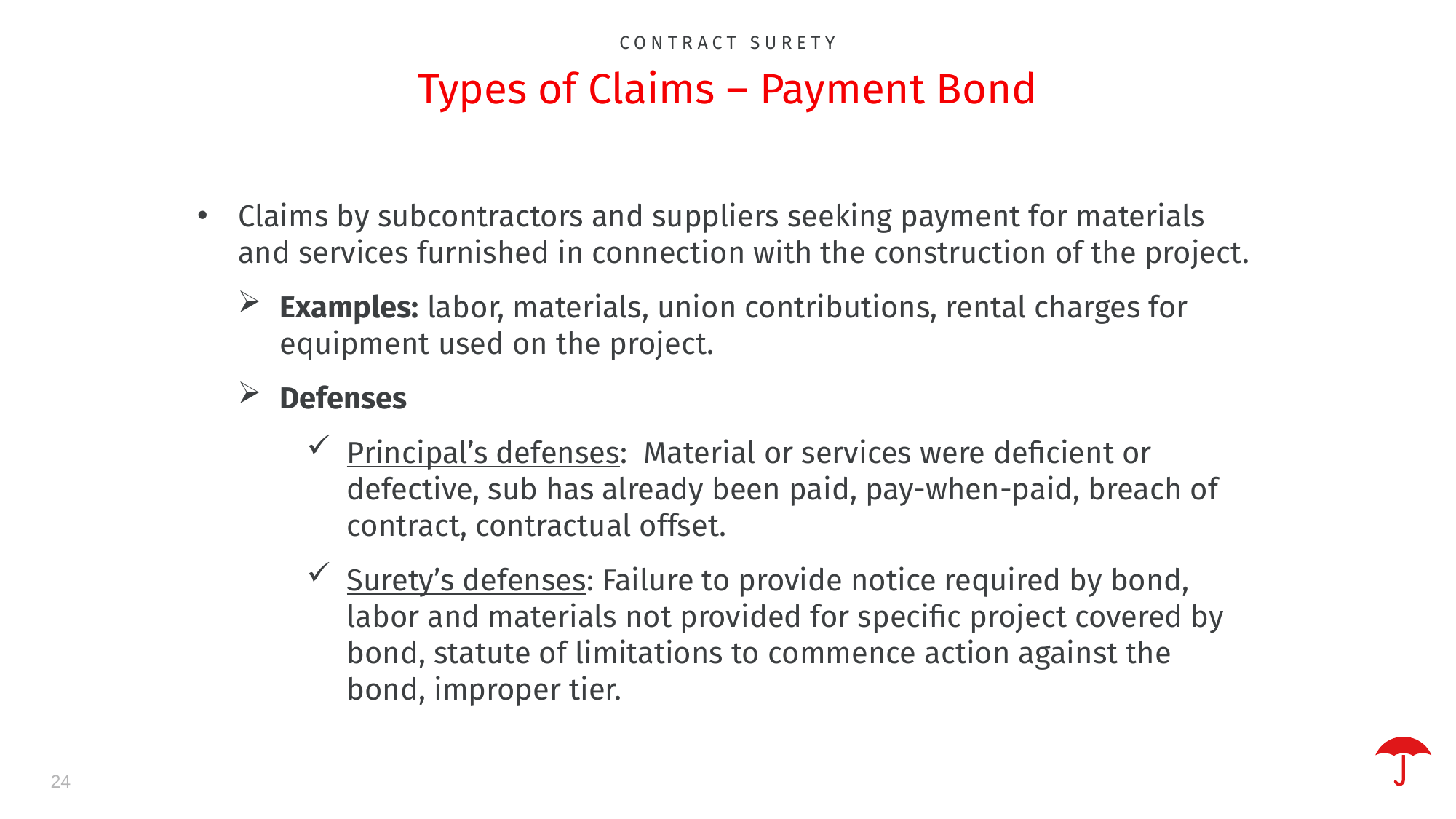

Contract surety
Types of Claims – Payment Bond
Claims by subcontractors and suppliers seeking payment for materials and services furnished in connection with the construction of the project.
Examples: labor, materials, union contributions, rental charges for equipment used on the project.
Defenses
Principal’s defenses:  Material or services were deficient or defective, sub has already been paid, pay-when-paid, breach of contract, contractual offset.
Surety’s defenses: Failure to provide notice required by bond, labor and materials not provided for specific project covered by bond, statute of limitations to commence action against the bond, improper tier.
24